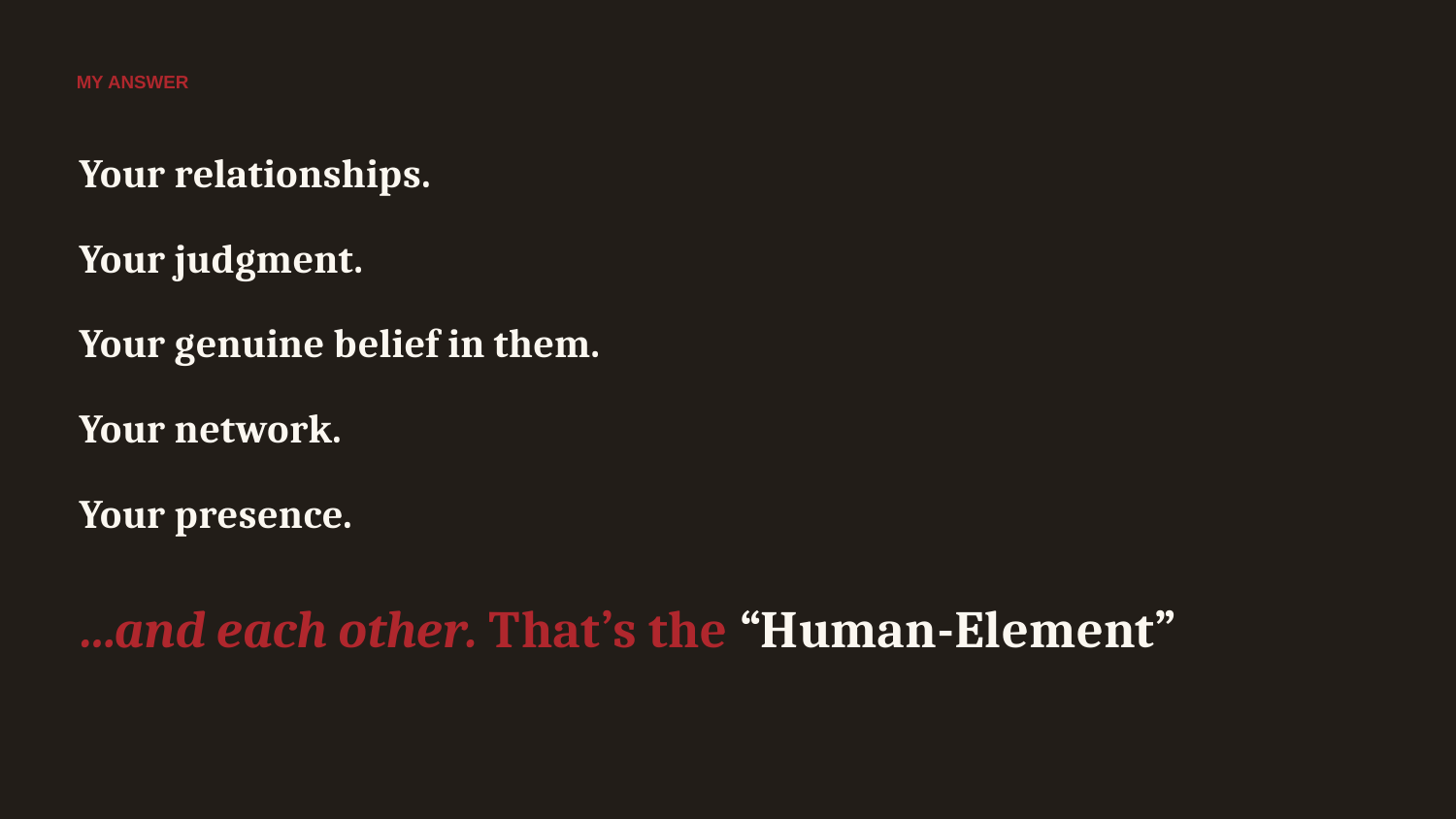

MY ANSWER
Your relationships.
Your judgment.
Your genuine belief in them.
Your network.
Your presence.
...and each other. That’s the “Human-Element”